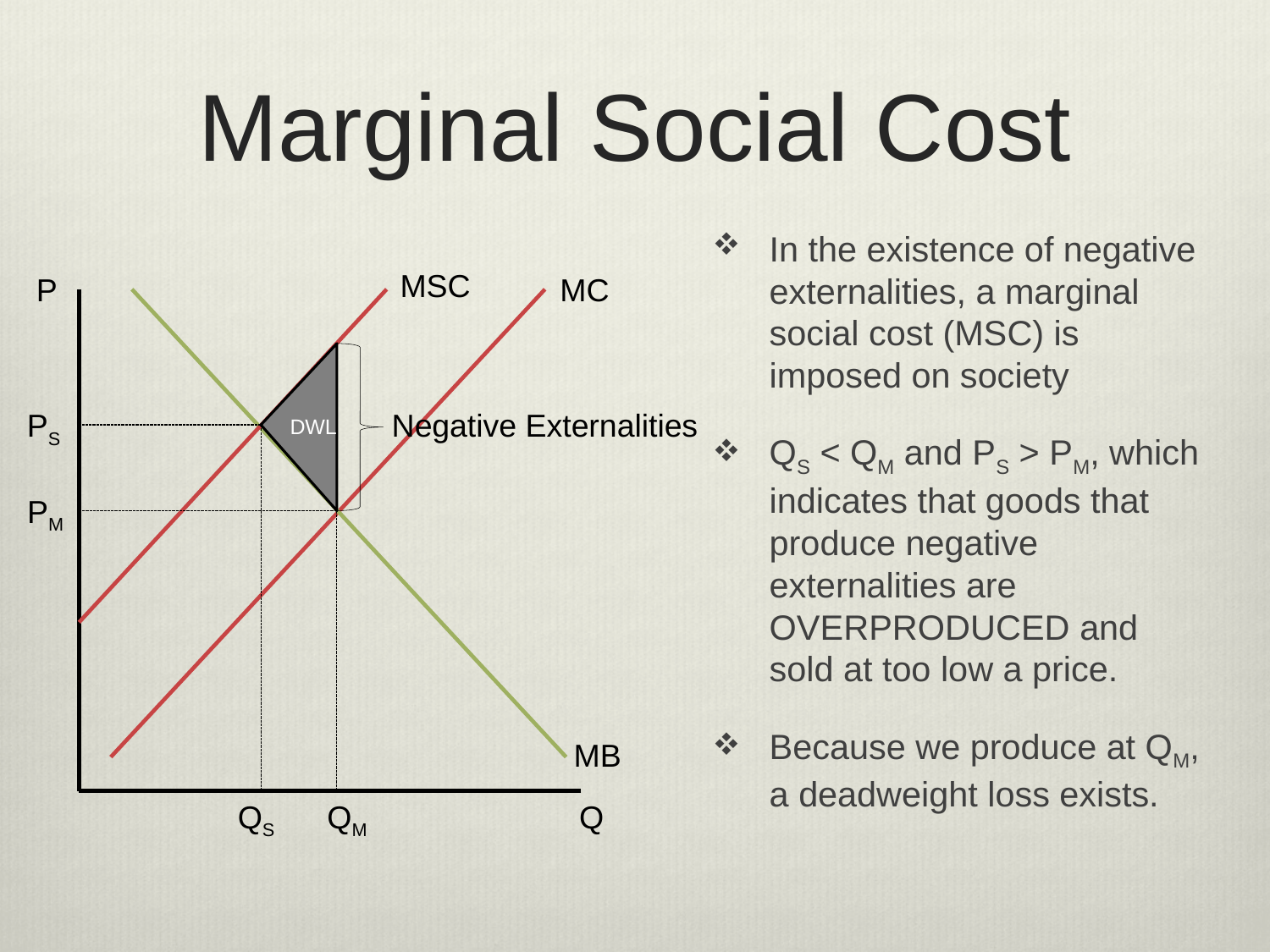

# Marginal Social Cost
In the existence of negative externalities, a marginal social cost (MSC) is imposed on society
QS < QM and PS > PM, which indicates that goods that produce negative externalities are OVERPRODUCED and sold at too low a price.
Because we produce at QM, a deadweight loss exists.
MSC
P
MC

DWL
PS
Negative Externalities
PM
MB
QM
Q
QS